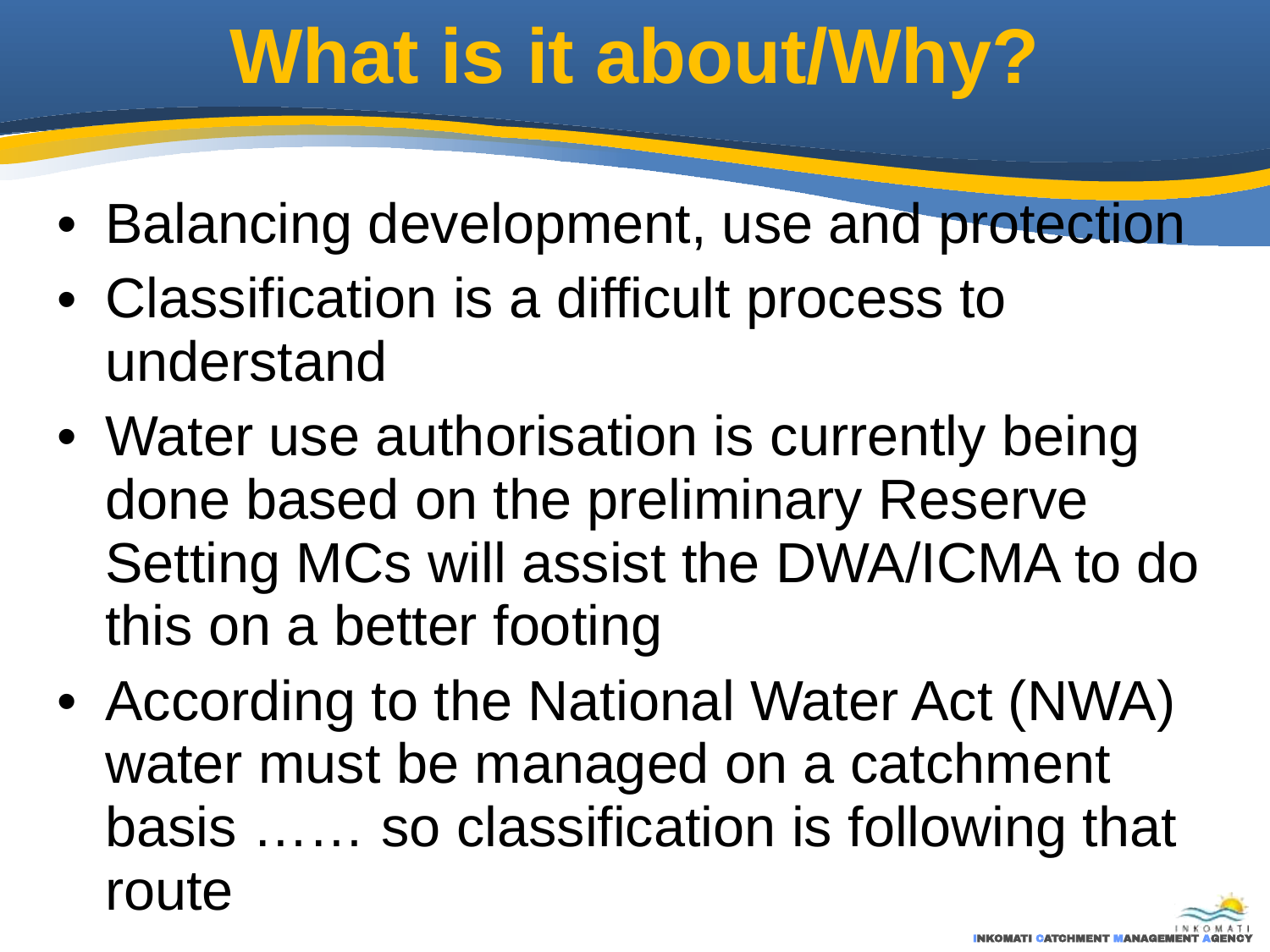

What is it about/Why?
Balancing development, use and protection
Classification is a difficult process to understand
Water use authorisation is currently being done based on the preliminary Reserve Setting MCs will assist the DWA/ICMA to do this on a better footing
According to the National Water Act (NWA) water must be managed on a catchment basis …… so classification is following that route